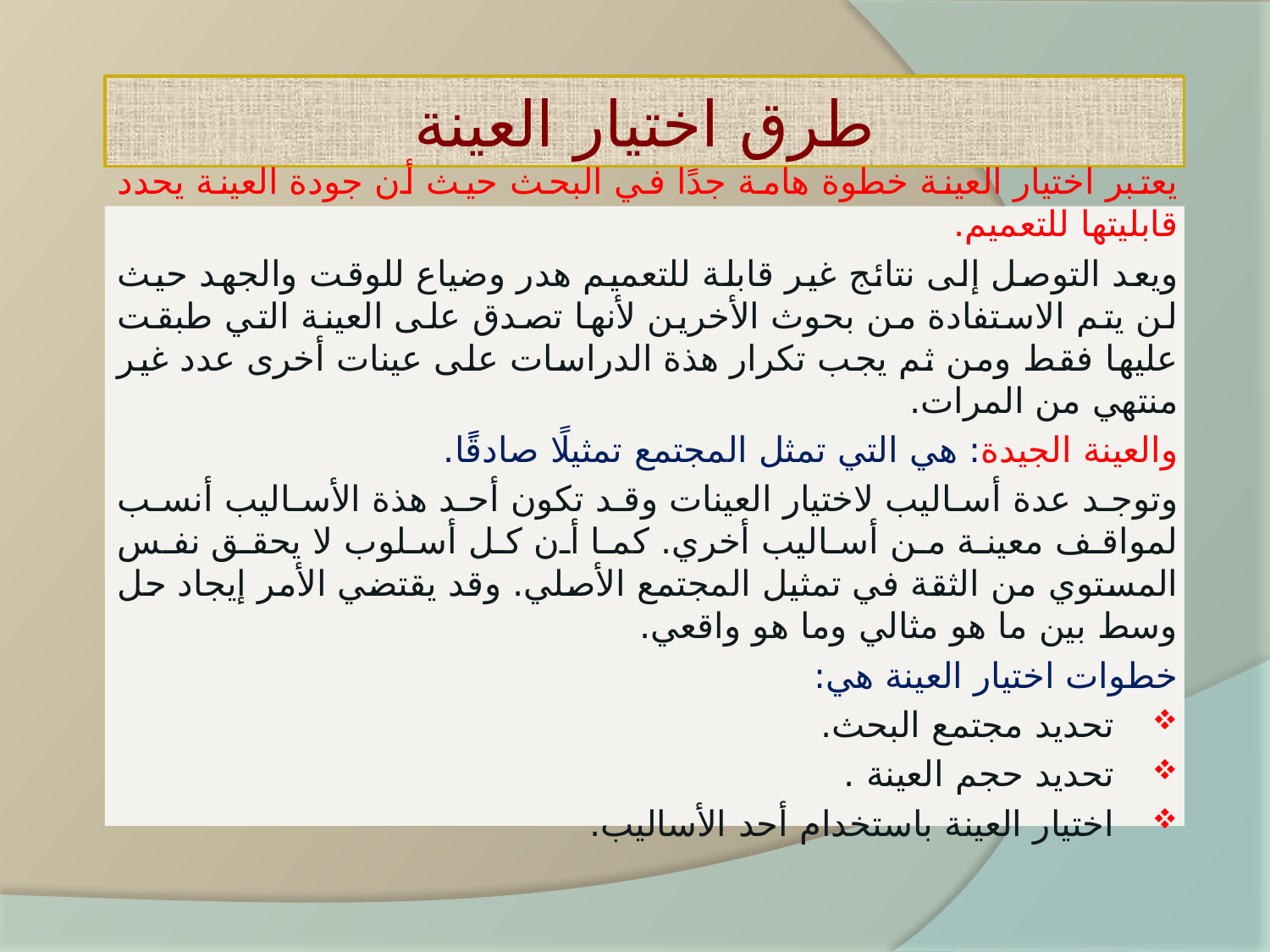

# طرق اختيار العينة

يعتبر اختيار العينة خطوة هامة جدًا في البحث حيث أن جودة العينة يحدد قابليتها للتعميم.
ويعد التوصل إلى نتائج غير قابلة للتعميم هدر وضياع للوقت والجهد حيث لن يتم الاستفادة من بحوث الأخرين لأنها تصدق على العينة التي طبقت عليها فقط ومن ثم يجب تكرار هذة الدراسات على عينات أخرى عدد غير منتهي من المرات.
والعينة الجيدة: هي التي تمثل المجتمع تمثيلًا صادقًًا.
وتوجد عدة أساليب لاختيار العينات وقد تكون أحد هذة الأساليب أنسب لمواقف معينة من أساليب أخري. كما أن كل أسلوب لا يحقق نفس المستوي من الثقة في تمثيل المجتمع الأصلي. وقد يقتضي الأمر إيجاد حل وسط بين ما هو مثالي وما هو واقعي.
خطوات اختيار العينة هي:
تحديد مجتمع البحث.
تحديد حجم العينة .
اختيار العينة باستخدام أحد الأساليب.